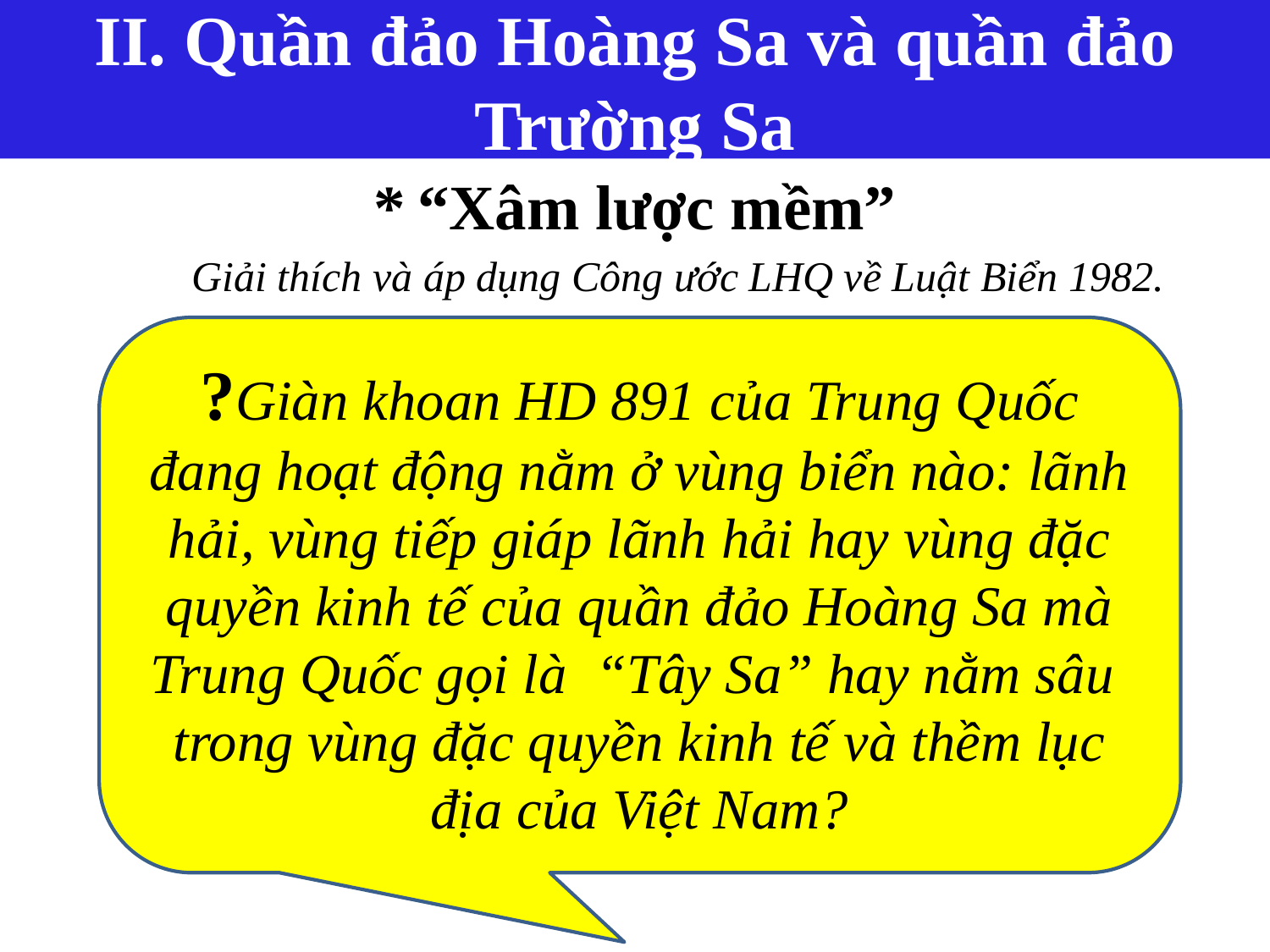

II. Quần đảo Hoàng Sa và quần đảo Trường Sa
# “ “ * “Xâm lược mềm” Giải thích và áp dụng Công ước LHQ về Luật Biển 1982.
?Giàn khoan HD 891 của Trung Quốc đang hoạt động nằm ở vùng biển nào: lãnh hải, vùng tiếp giáp lãnh hải hay vùng đặc quyền kinh tế của quần đảo Hoàng Sa mà Trung Quốc gọi là  “Tây Sa” hay nằm sâu  trong vùng đặc quyền kinh tế và thềm lục địa của Việt Nam?